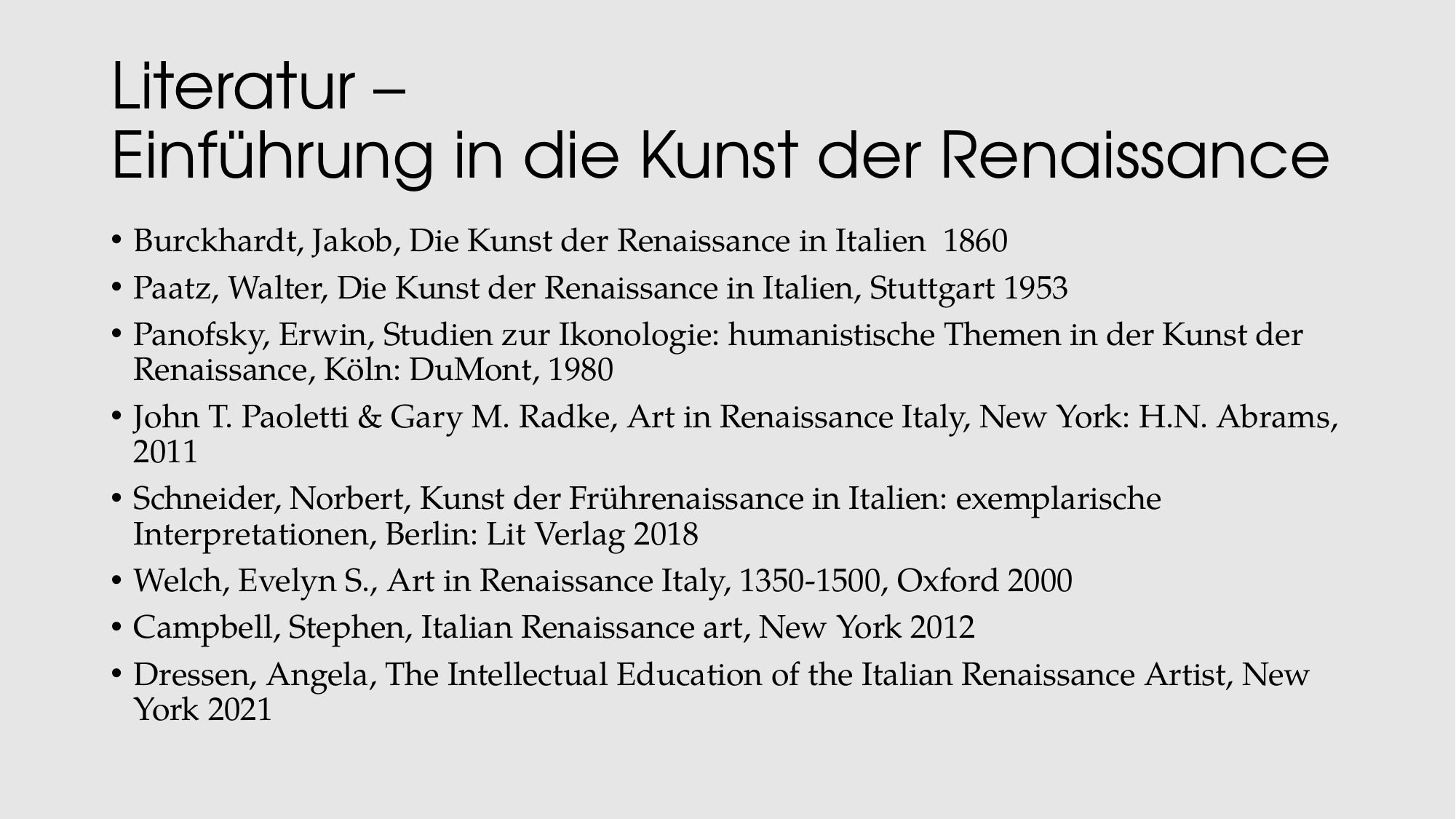

# Literatur – Einführung in die Kunst der Renaissance
Burckhardt, Jakob, Die Kunst der Renaissance in Italien  1860
Paatz, Walter, Die Kunst der Renaissance in Italien, Stuttgart 1953
Panofsky, Erwin, Studien zur Ikonologie: humanistische Themen in der Kunst der Renaissance, Köln: DuMont, 1980
John T. Paoletti & Gary M. Radke, Art in Renaissance Italy, New York: H.N. Abrams, 2011
Schneider, Norbert, Kunst der Frührenaissance in Italien: exemplarische Interpretationen, Berlin: Lit Verlag 2018
Welch, Evelyn S., Art in Renaissance Italy, 1350-1500, Oxford 2000
Campbell, Stephen, Italian Renaissance art, New York 2012
Dressen, Angela, The Intellectual Education of the Italian Renaissance Artist, New York 2021